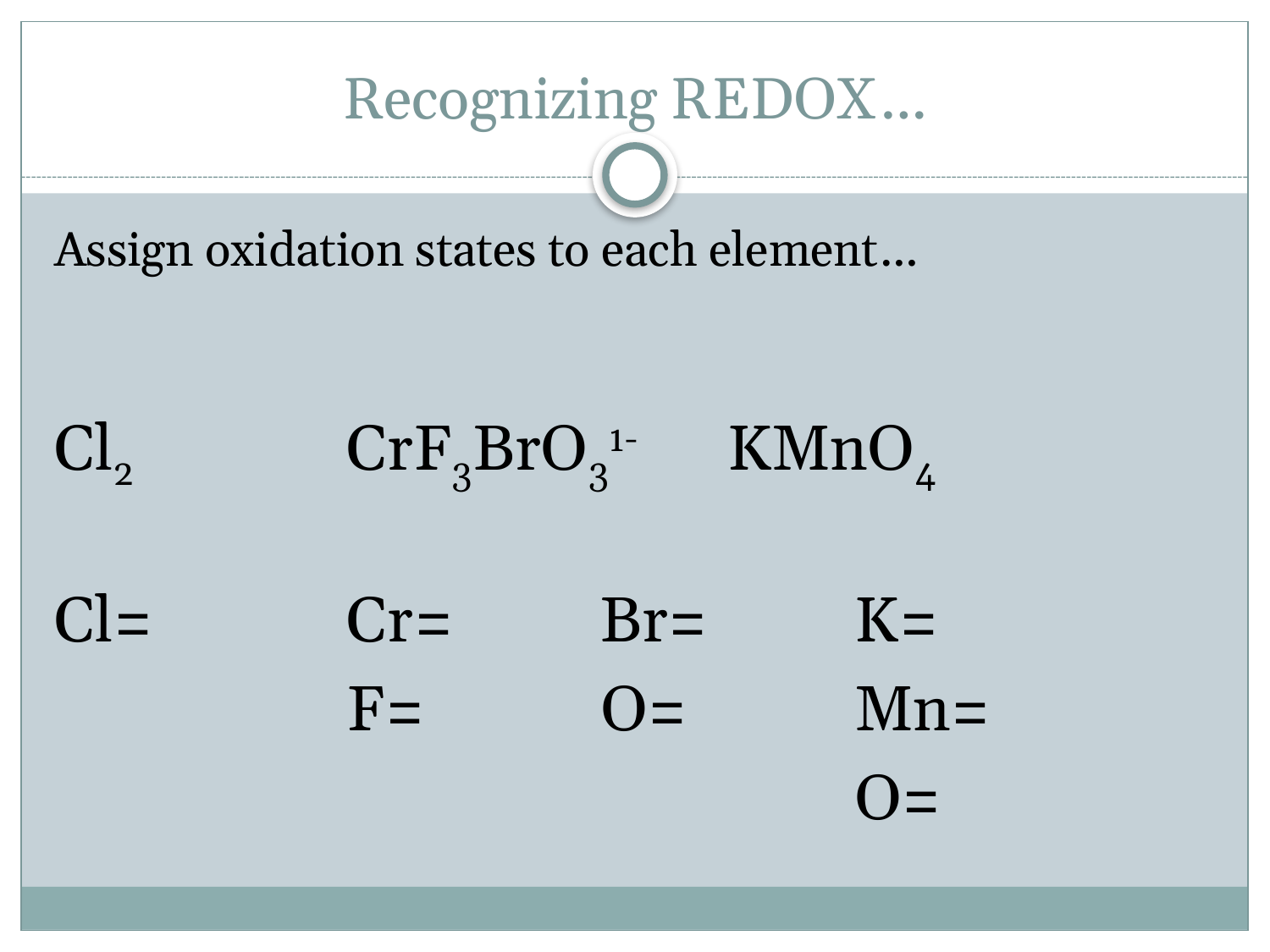

# Recognizing REDOX…
Assign oxidation states to each element…

Cl2		CrF3	BrO31-	KMnO4

Cl=		Cr=		Br=		K=
			F=		O=		Mn=
							O=